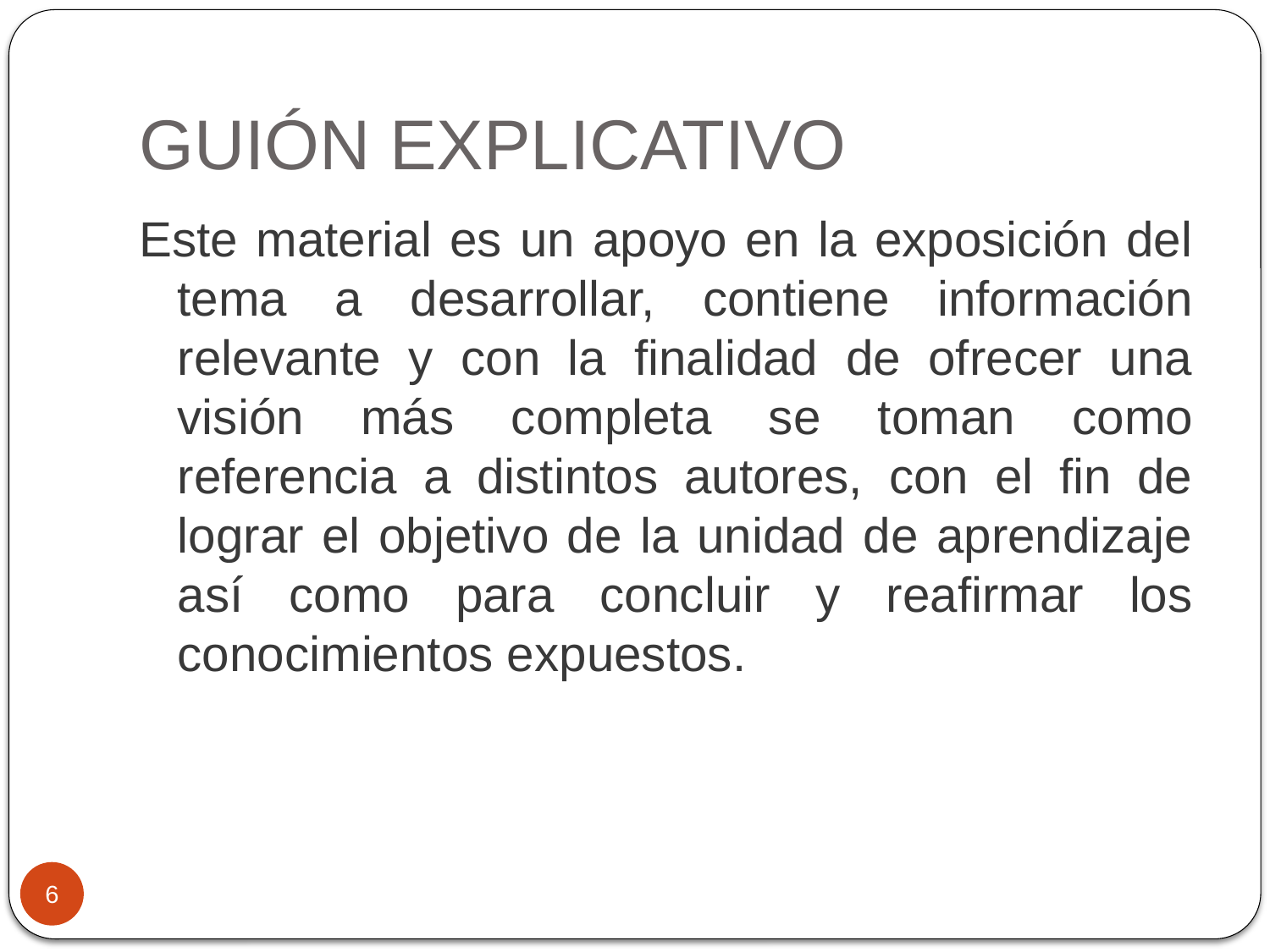

# GUIÓN EXPLICATIVO
Este material es un apoyo en la exposición del tema a desarrollar, contiene información relevante y con la finalidad de ofrecer una visión más completa se toman como referencia a distintos autores, con el fin de lograr el objetivo de la unidad de aprendizaje así como para concluir y reafirmar los conocimientos expuestos.
6